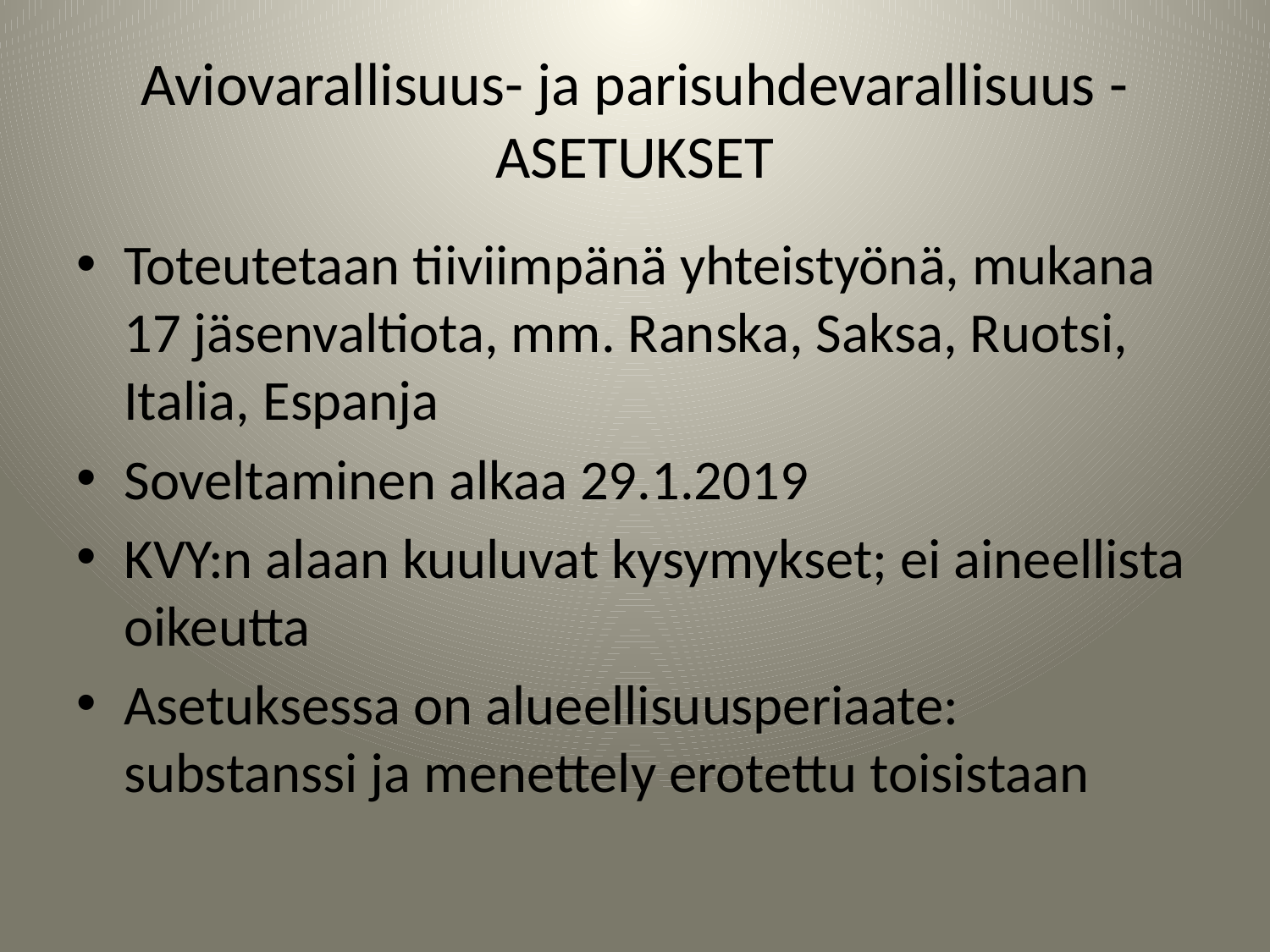

# Aviovarallisuus- ja parisuhdevarallisuus - ASETUKSET
Toteutetaan tiiviimpänä yhteistyönä, mukana 17 jäsenvaltiota, mm. Ranska, Saksa, Ruotsi, Italia, Espanja
Soveltaminen alkaa 29.1.2019
KVY:n alaan kuuluvat kysymykset; ei aineellista oikeutta
Asetuksessa on alueellisuusperiaate: substanssi ja menettely erotettu toisistaan